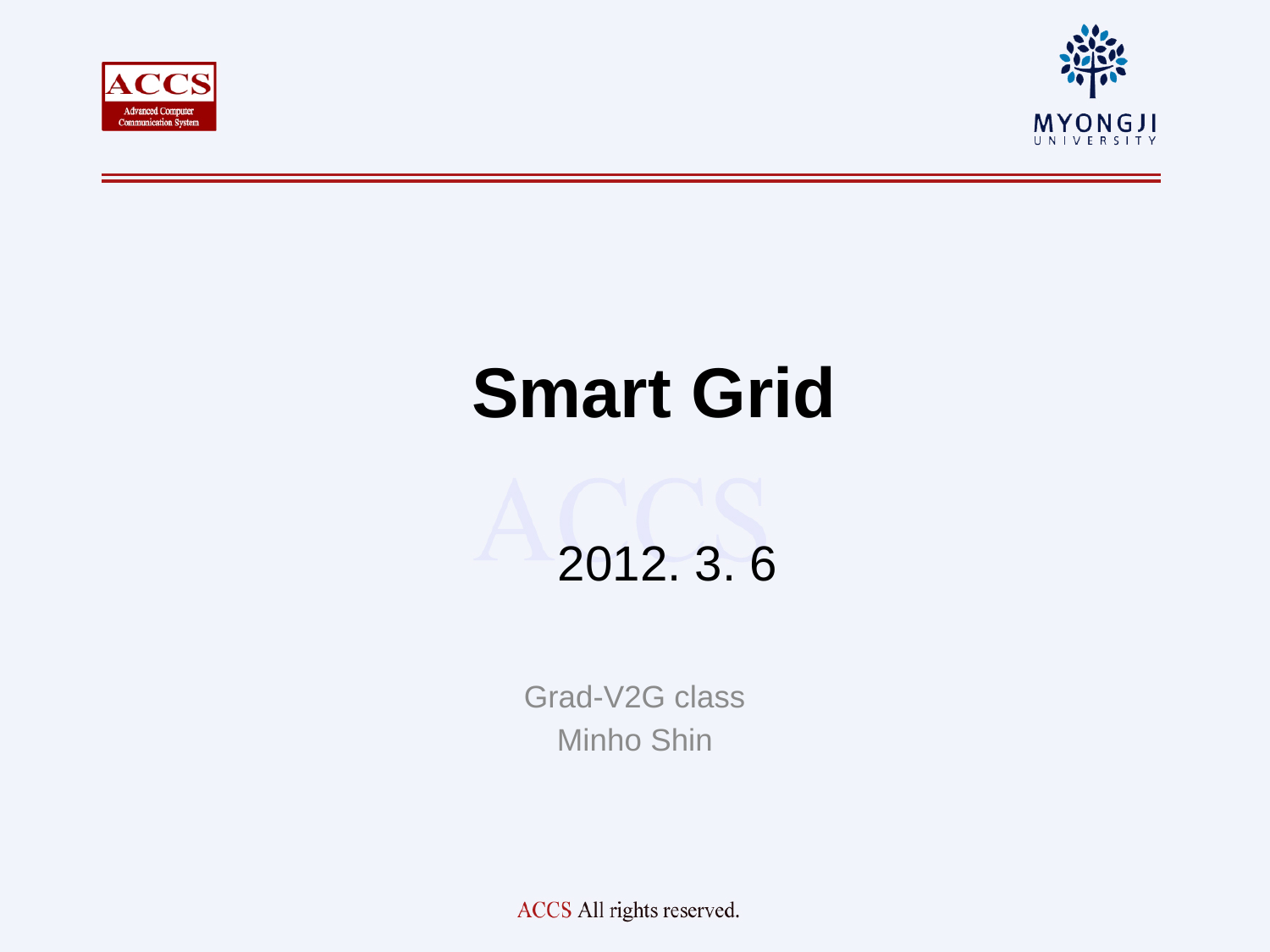

# Smart Grid
2012. 3. 6
Grad-V2G class
Minho Shin